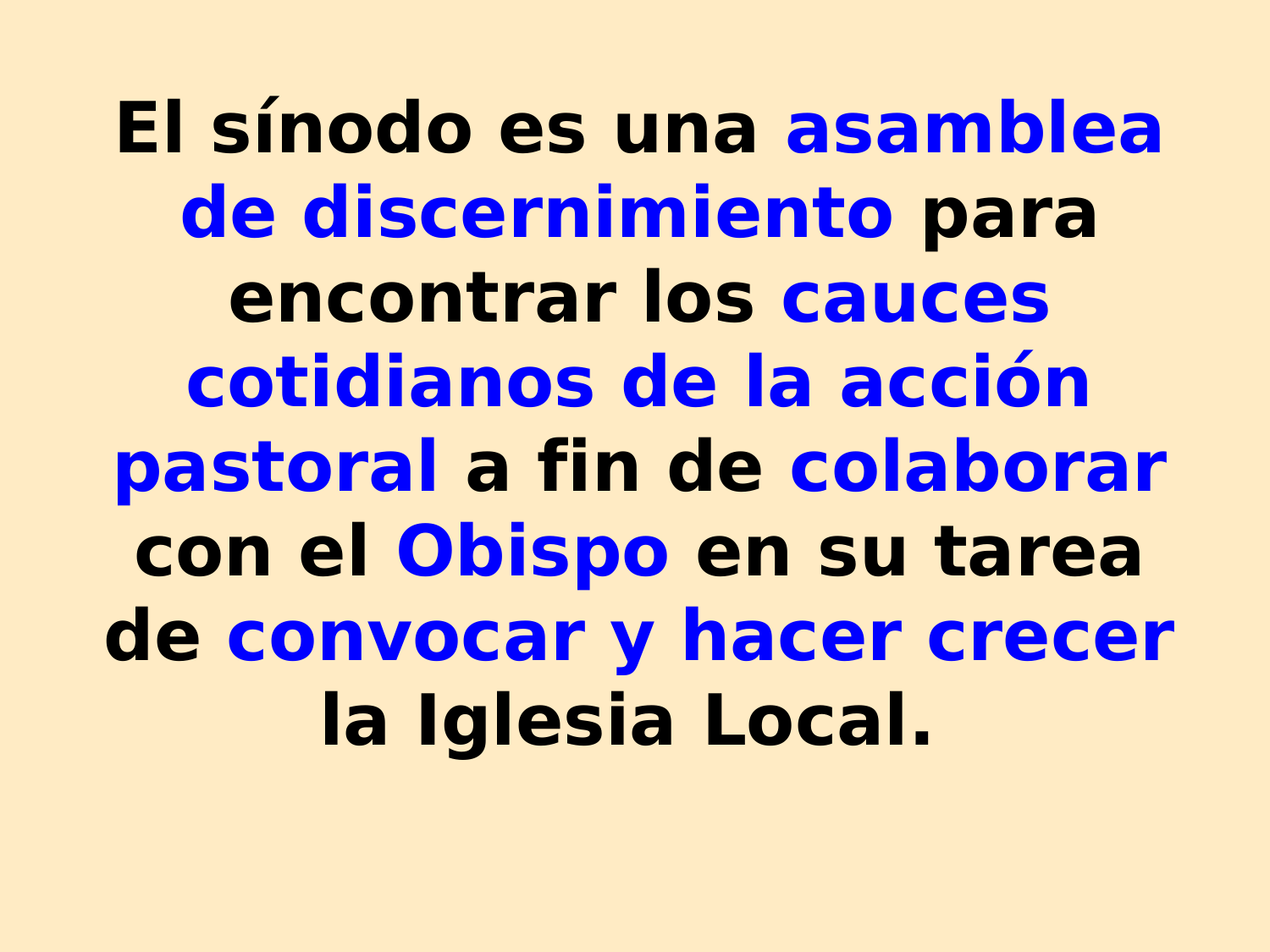

El sínodo es una asamblea de discernimiento para encontrar los cauces cotidianos de la acción pastoral a fin de colaborar con el Obispo en su tarea de convocar y hacer crecer la Iglesia Local.